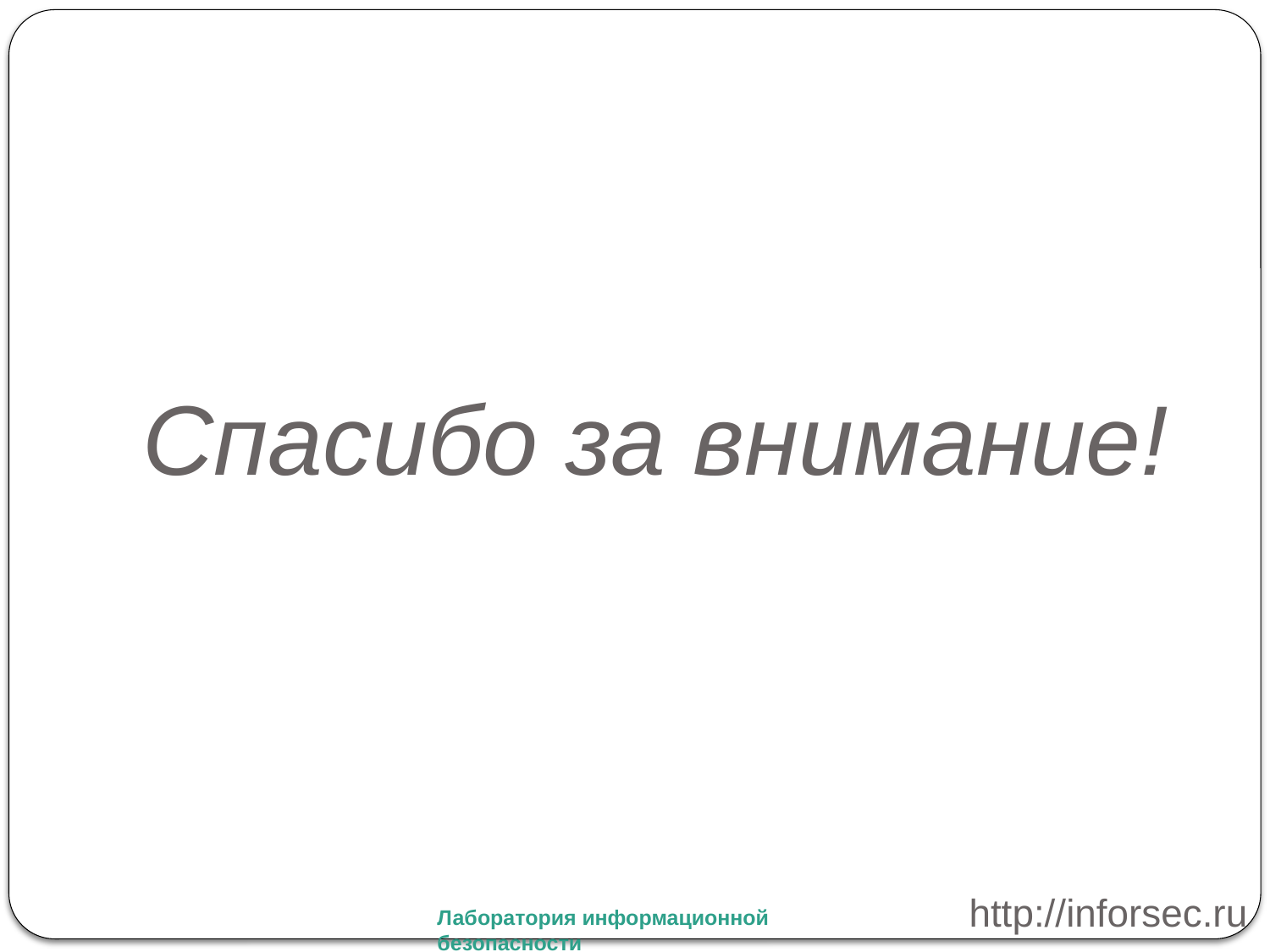

# Спасибо за внимание!
http://inforsec.ru
Лаборатория информационной безопасности